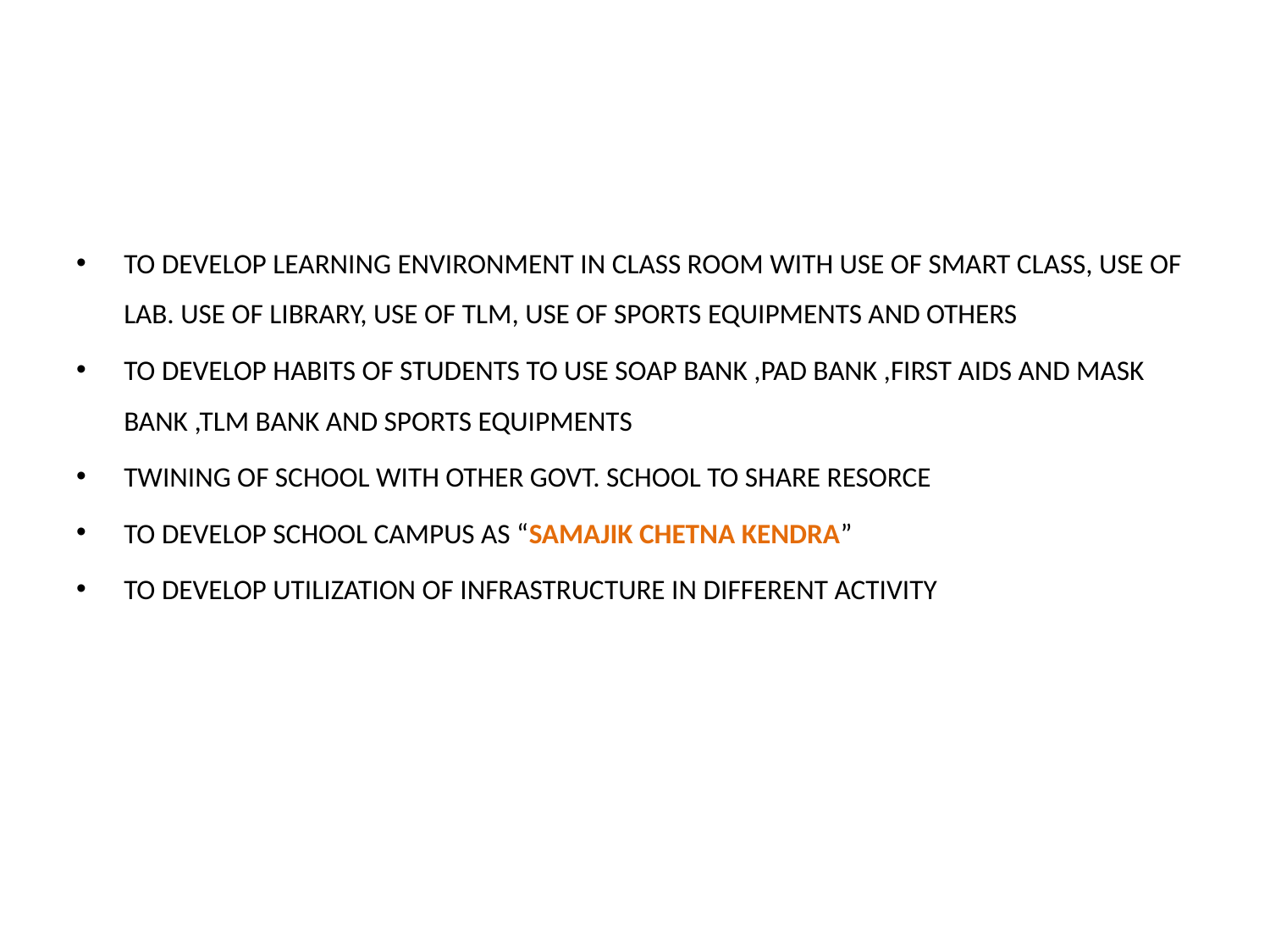

#
TO DEVELOP LEARNING ENVIRONMENT IN CLASS ROOM WITH USE OF SMART CLASS, USE OF LAB. USE OF LIBRARY, USE OF TLM, USE OF SPORTS EQUIPMENTS AND OTHERS
TO DEVELOP HABITS OF STUDENTS TO USE SOAP BANK ,PAD BANK ,FIRST AIDS AND MASK BANK ,TLM BANK AND SPORTS EQUIPMENTS
TWINING OF SCHOOL WITH OTHER GOVT. SCHOOL TO SHARE RESORCE
TO DEVELOP SCHOOL CAMPUS AS “SAMAJIK CHETNA KENDRA”
TO DEVELOP UTILIZATION OF INFRASTRUCTURE IN DIFFERENT ACTIVITY